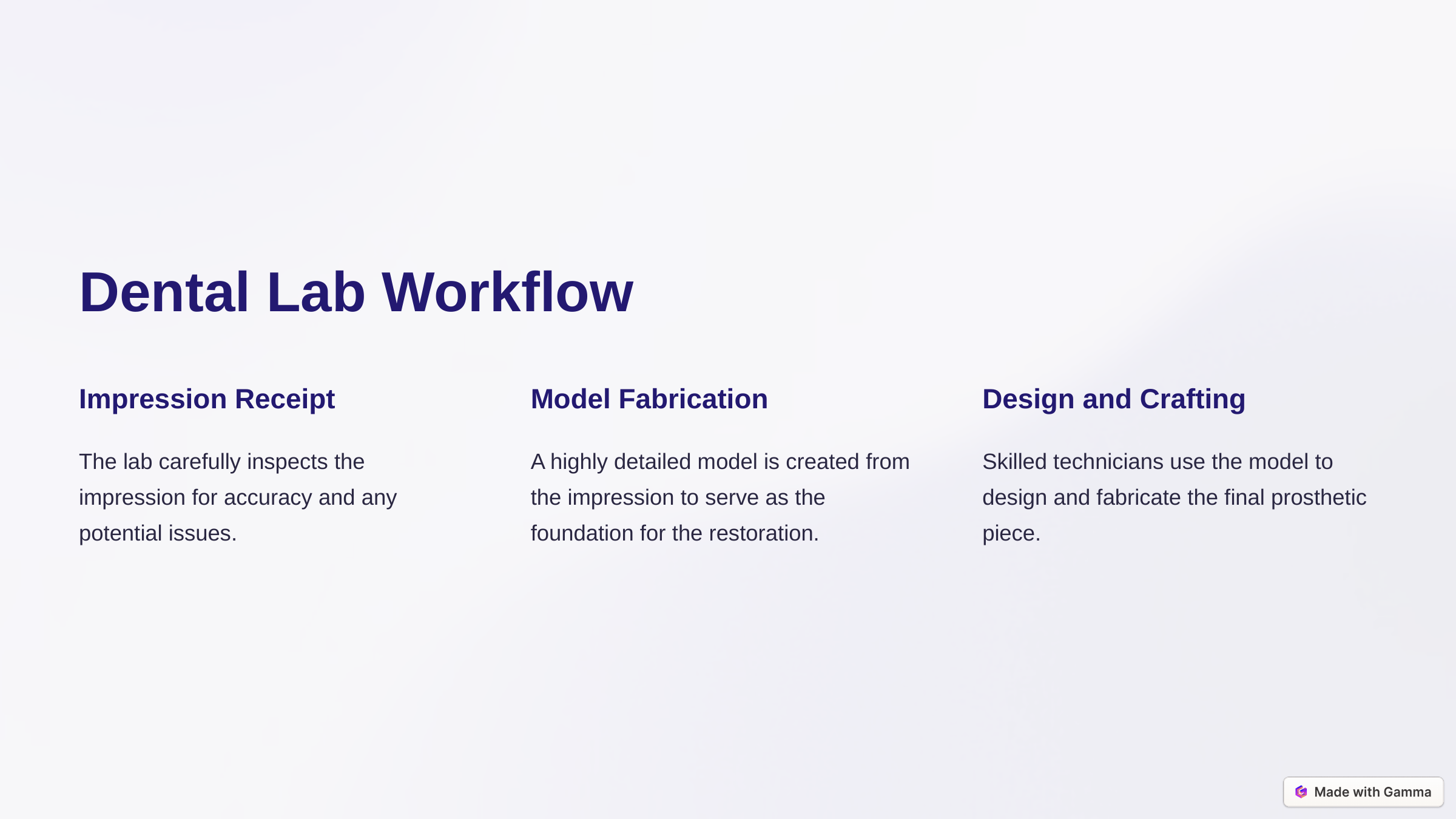

Dental Lab Workflow
Impression Receipt
Model Fabrication
Design and Crafting
The lab carefully inspects the impression for accuracy and any potential issues.
A highly detailed model is created from the impression to serve as the foundation for the restoration.
Skilled technicians use the model to design and fabricate the final prosthetic piece.